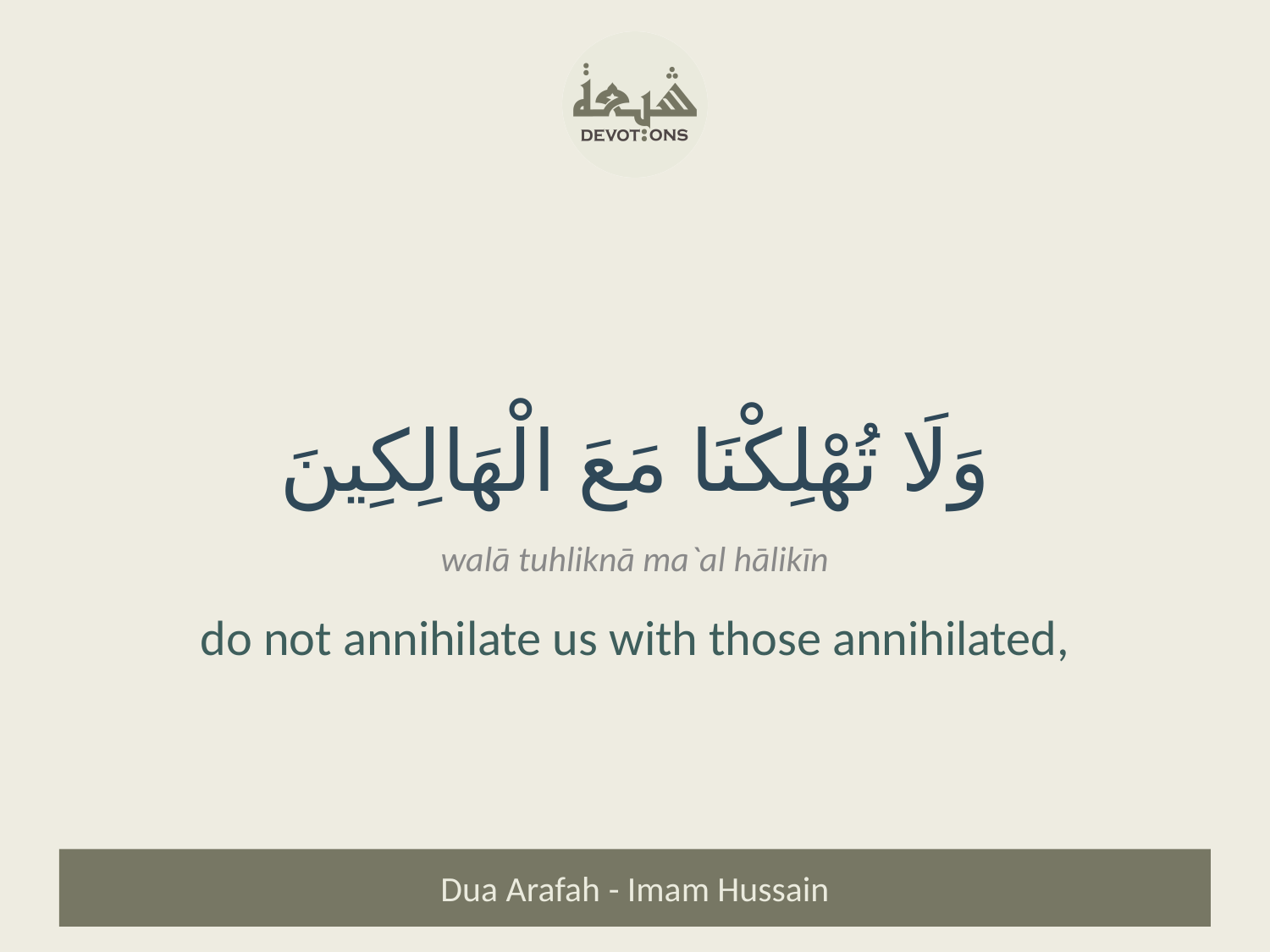

وَلَا تُهْلِكْنَا مَعَ الْهَالِكِينَ
walā tuhliknā ma`al hālikīn
do not annihilate us with those annihilated,
Dua Arafah - Imam Hussain